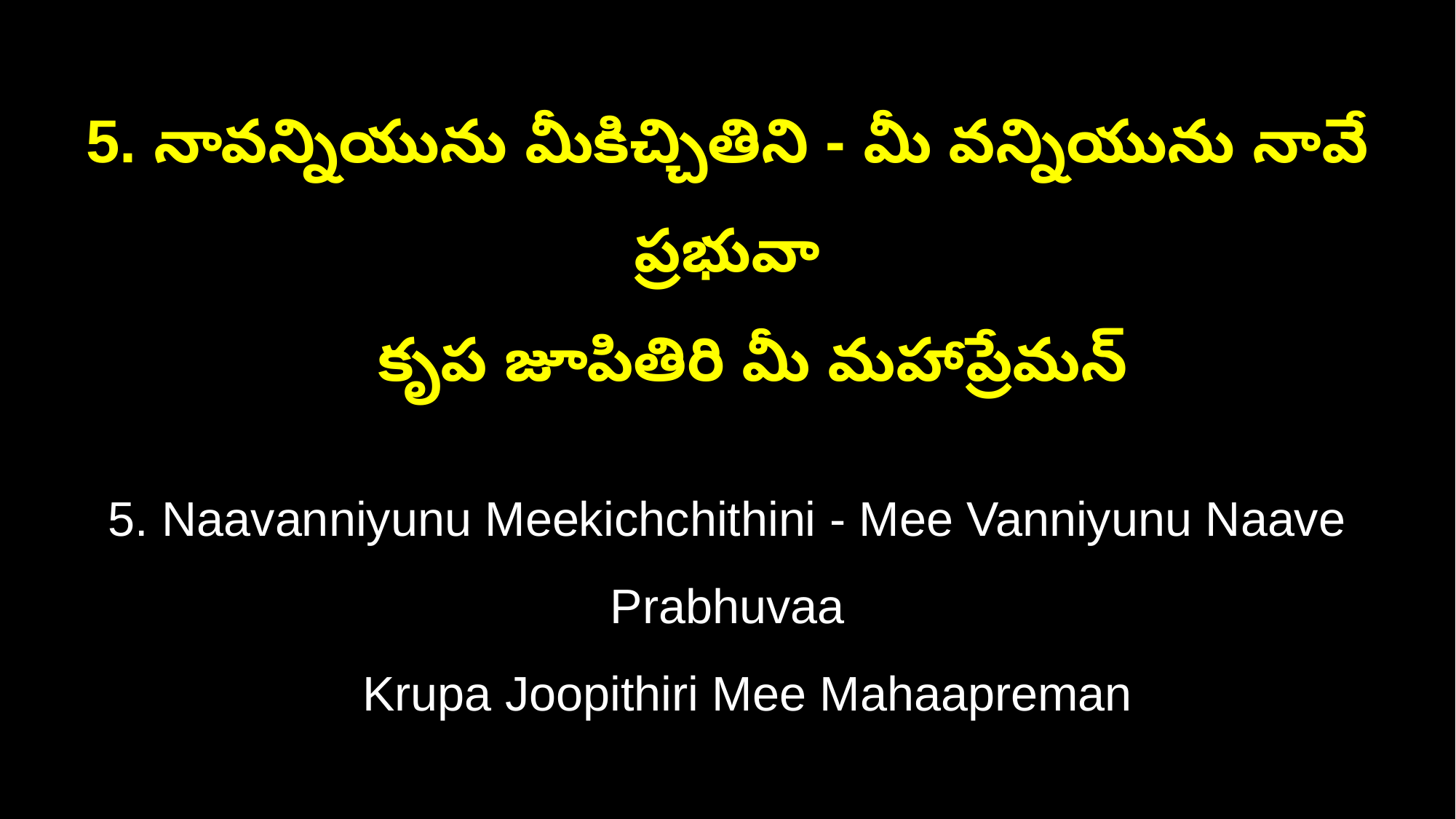

5. నావన్నియును మీకిచ్చితిని - మీ వన్నియును నావే ప్రభువా
   కృప జూపితిరి మీ మహాప్రేమన్
5. Naavanniyunu Meekichchithini - Mee Vanniyunu Naave Prabhuvaa
   Krupa Joopithiri Mee Mahaapreman